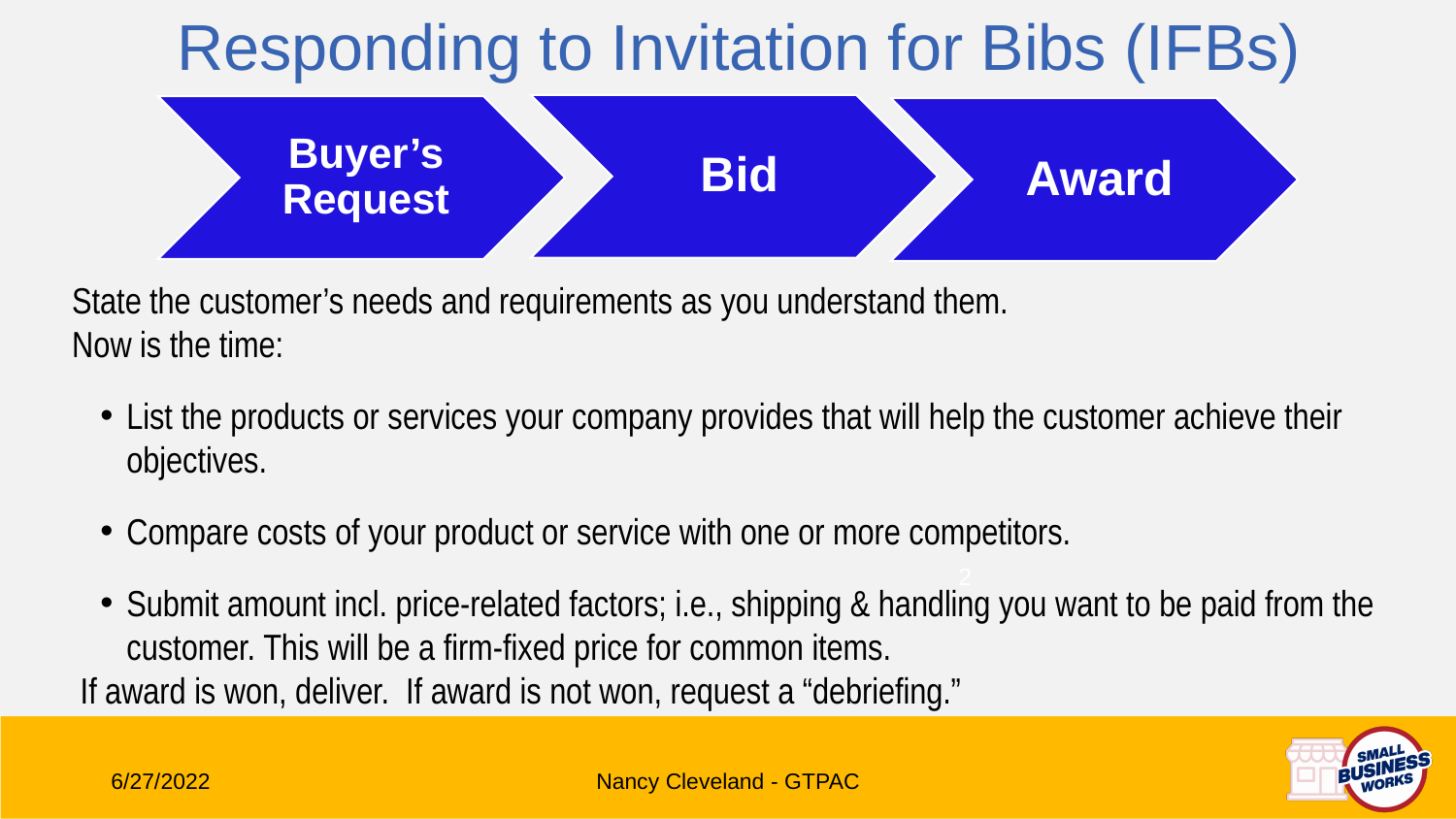

Responding to Invitation for Bibs (IFBs)

Bid

Buyer’s Request

Award
State the customer’s needs and requirements as you understand them.
Now is the time:
List the products or services your company provides that will help the customer achieve their objectives.
Compare costs of your product or service with one or more competitors.
Submit amount incl. price-related factors; i.e., shipping & handling you want to be paid from the customer. This will be a firm-fixed price for common items.
 If award is won, deliver.  If award is not won, request a “debriefing.”
2
6/27/2022
Nancy Cleveland - GTPAC